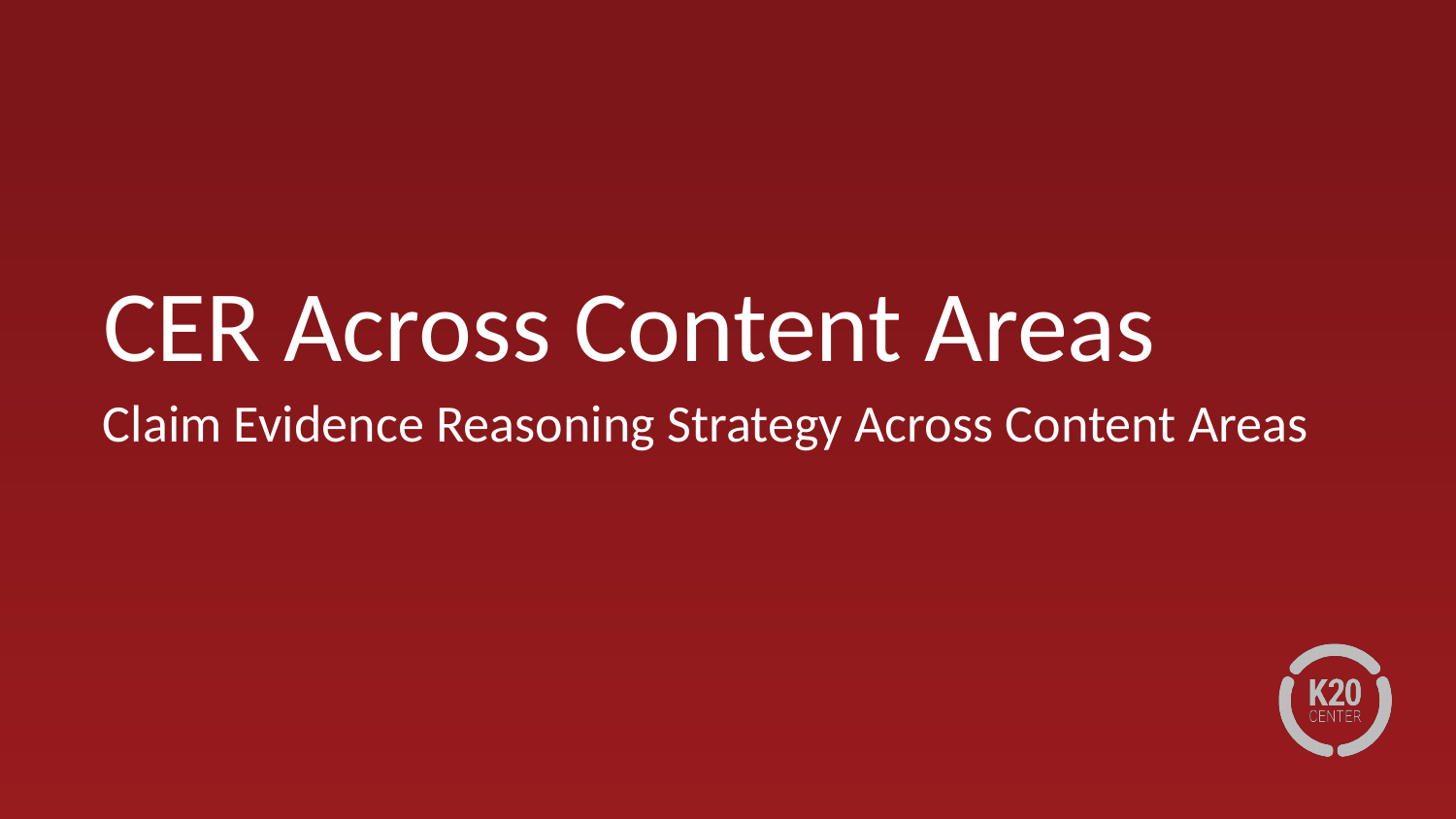

# CER Across Content Areas
Claim Evidence Reasoning Strategy Across Content Areas